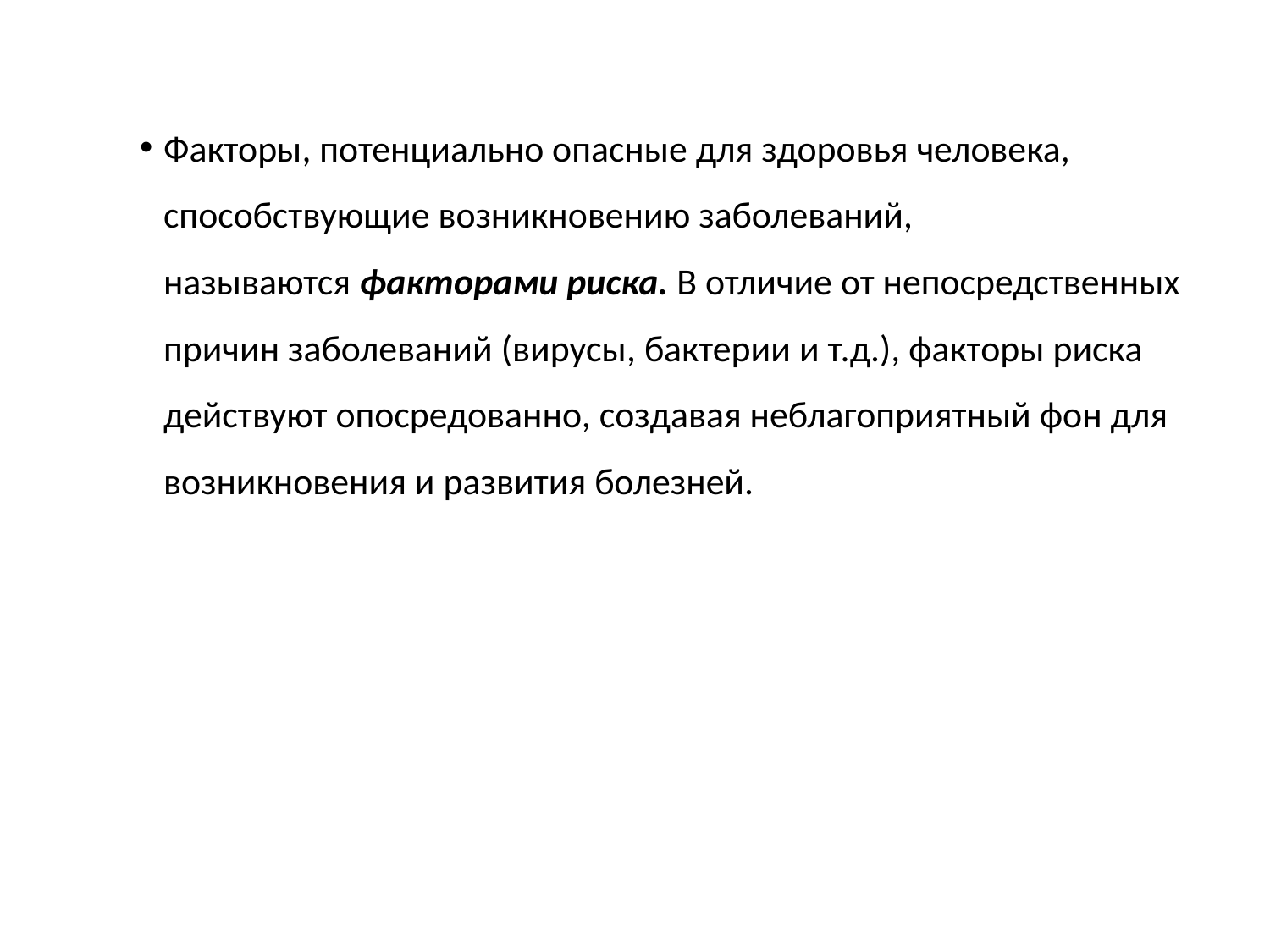

Факторы, потенциально опасные для здоровья человека, способствующие возникновению заболеваний, называются факторами риска. В отличие от непосредственных причин заболеваний (вирусы, бактерии и т.д.), факторы риска действуют опосредованно, создавая неблагоприятный фон для возникновения и развития болезней.